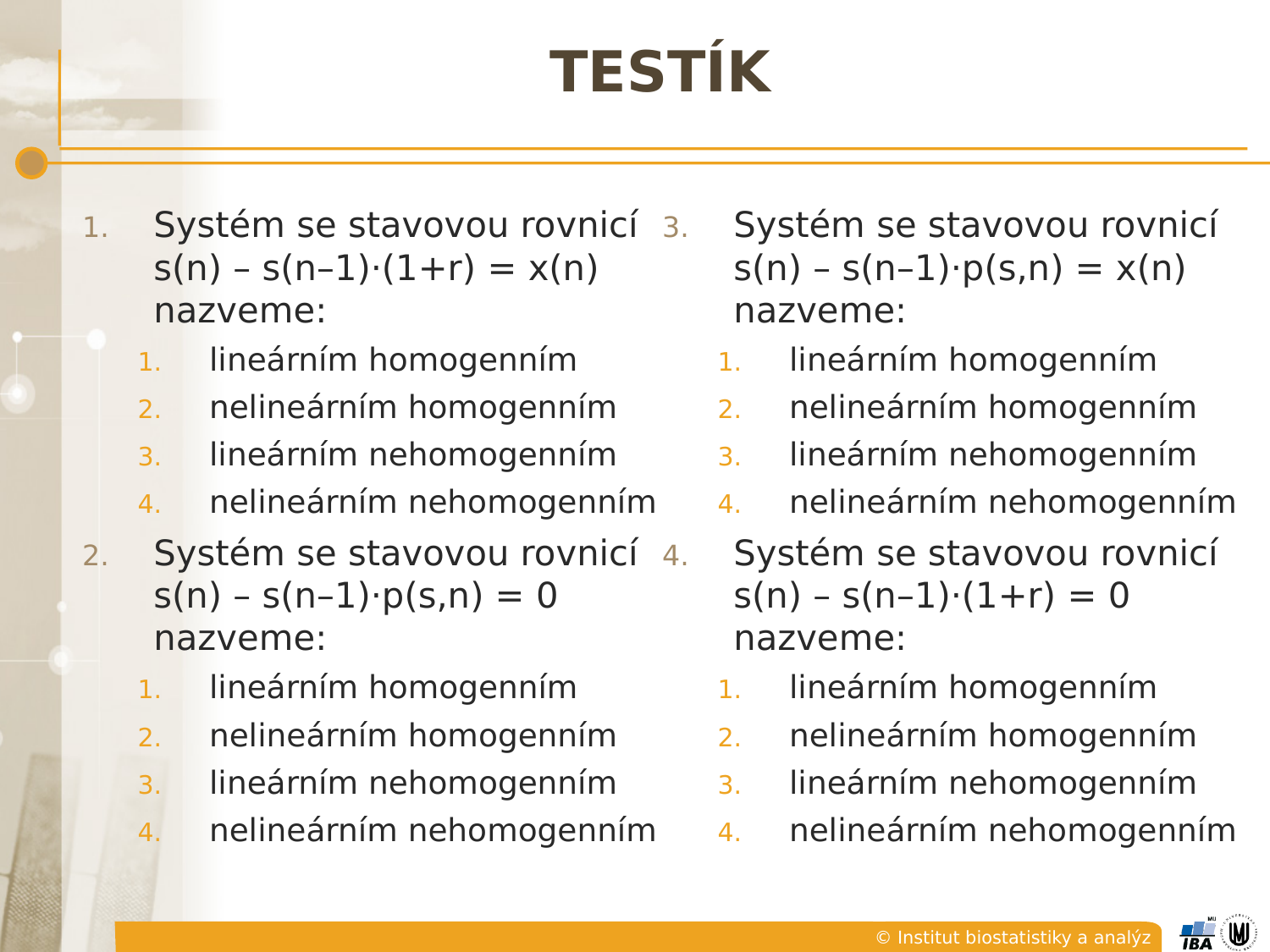

# Testík
Systém se stavovou rovnicí s(n) – s(n–1)·(1+r) = x(n) nazveme:
lineárním homogenním
nelineárním homogenním
lineárním nehomogenním
nelineárním nehomogenním
Systém se stavovou rovnicí s(n) – s(n–1)·p(s,n) = 0 nazveme:
lineárním homogenním
nelineárním homogenním
lineárním nehomogenním
nelineárním nehomogenním

Systém se stavovou rovnicí s(n) – s(n–1)·p(s,n) = x(n) nazveme:
lineárním homogenním
nelineárním homogenním
lineárním nehomogenním
nelineárním nehomogenním
Systém se stavovou rovnicí s(n) – s(n–1)·(1+r) = 0 nazveme:
lineárním homogenním
nelineárním homogenním
lineárním nehomogenním
nelineárním nehomogenním